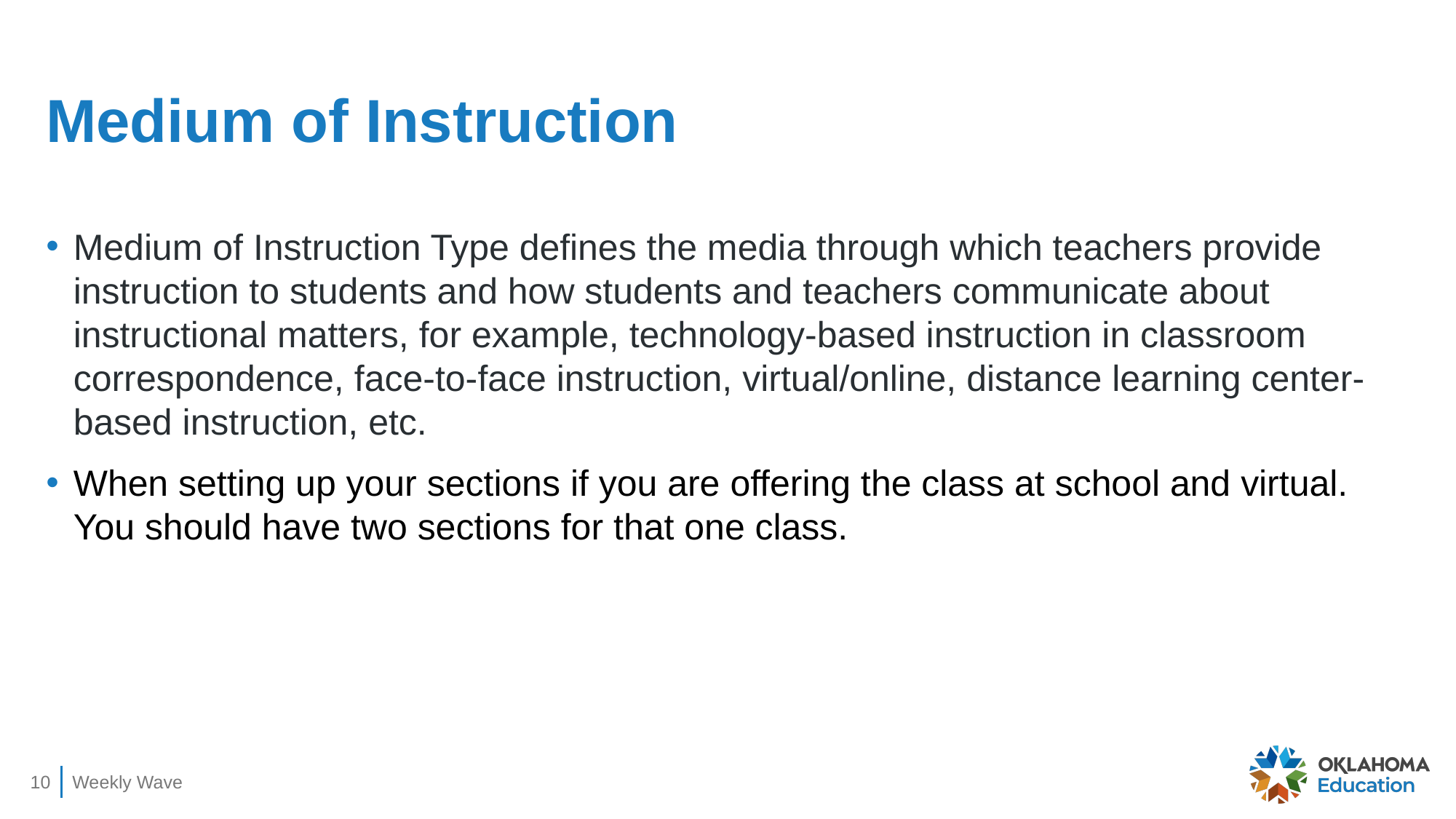

# Medium of Instruction
Medium of Instruction Type defines the media through which teachers provide instruction to students and how students and teachers communicate about instructional matters, for example, technology-based instruction in classroom correspondence, face-to-face instruction, virtual/online, distance learning center-based instruction, etc.
When setting up your sections if you are offering the class at school and virtual.  You should have two sections for that one class.
10
Weekly Wave